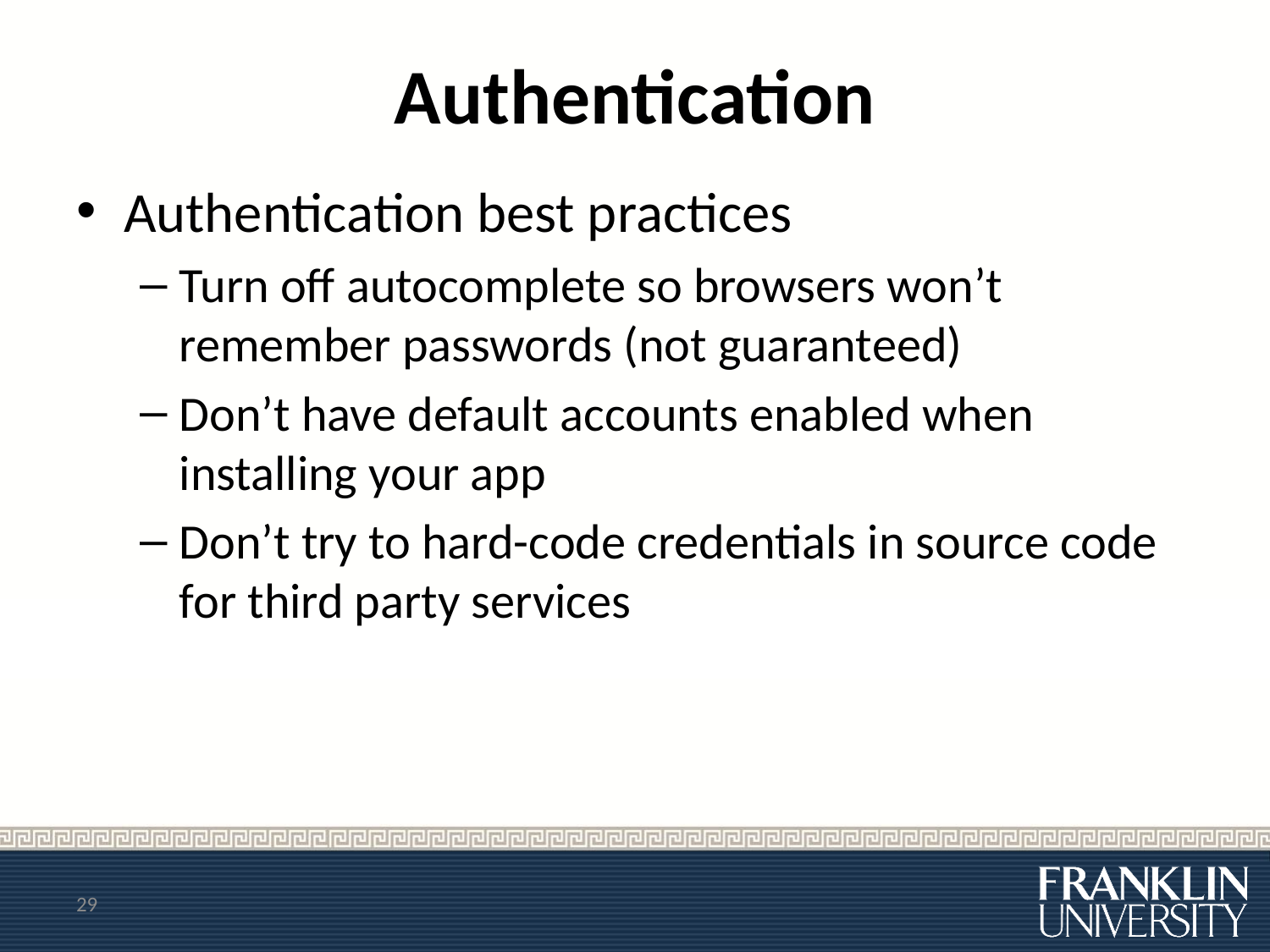

# Authentication
Authentication best practices
Turn off autocomplete so browsers won’t remember passwords (not guaranteed)
Don’t have default accounts enabled when installing your app
Don’t try to hard-code credentials in source code for third party services
29